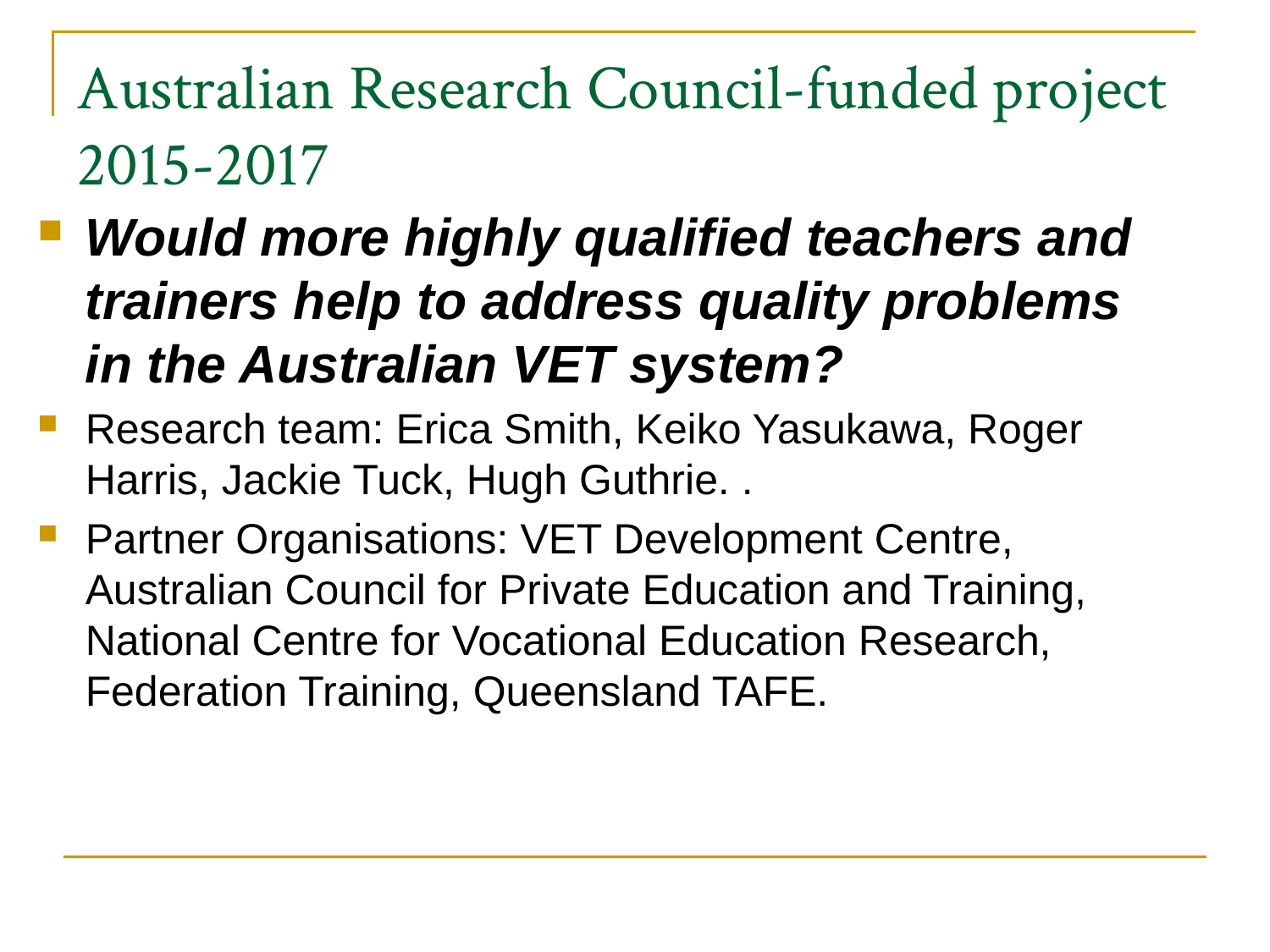

# Australian Research Council-funded project 2015-2017
Would more highly qualified teachers and  trainers help to address quality problems in the Australian VET system?
Research team: Erica Smith, Keiko Yasukawa, Roger Harris, Jackie Tuck, Hugh Guthrie. .
Partner Organisations: VET Development Centre, Australian Council for Private Education and Training, National Centre for Vocational Education Research, Federation Training, Queensland TAFE.